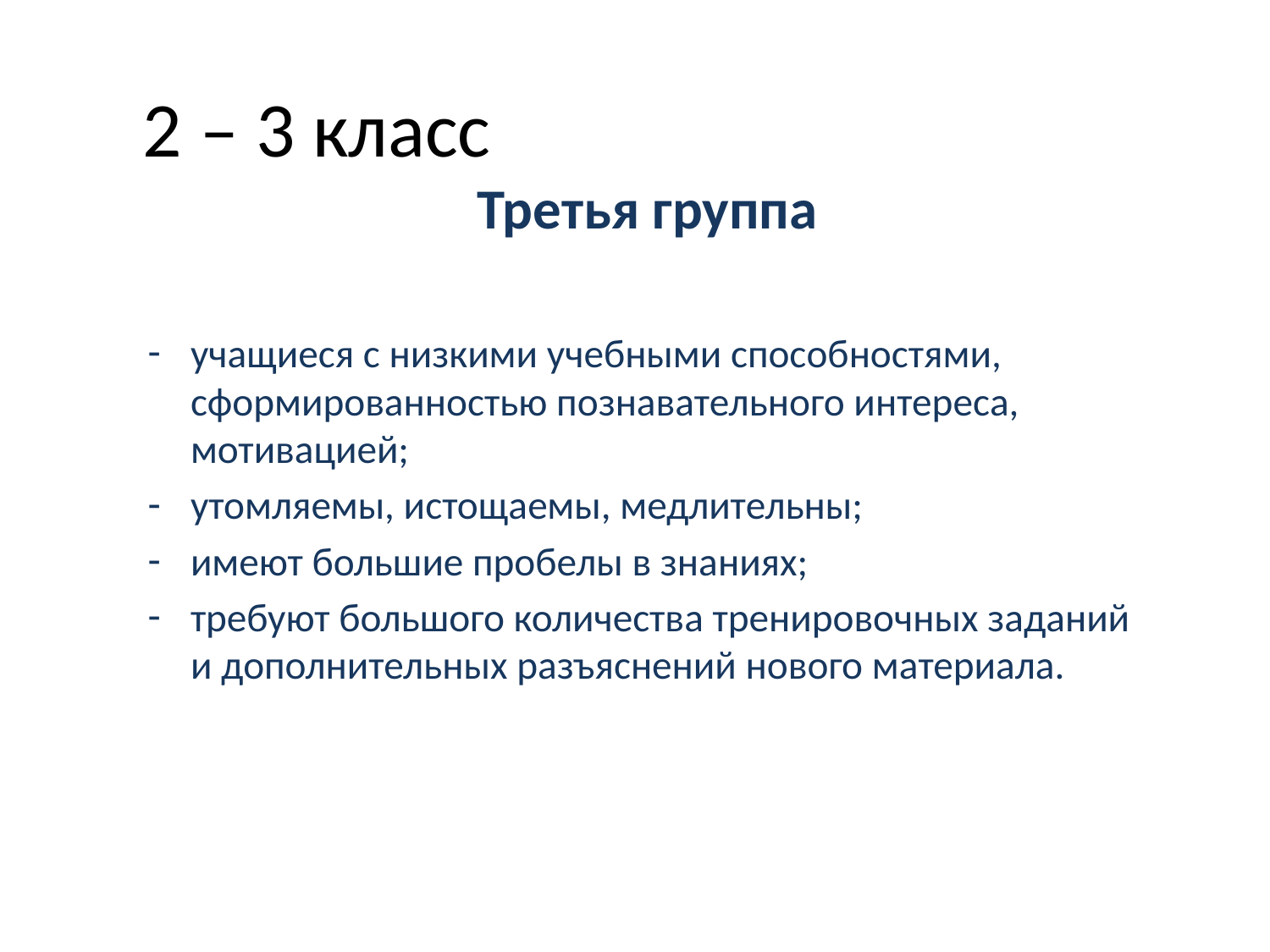

# 2 – 3 класс
Третья группа

учащиеся с низкими учебными способностями, сформированностью познавательного интереса, мотивацией;
утомляемы, истощаемы, медлительны;
имеют большие пробелы в знаниях;
требуют большого количества тренировочных заданий и дополнительных разъяснений нового материала.